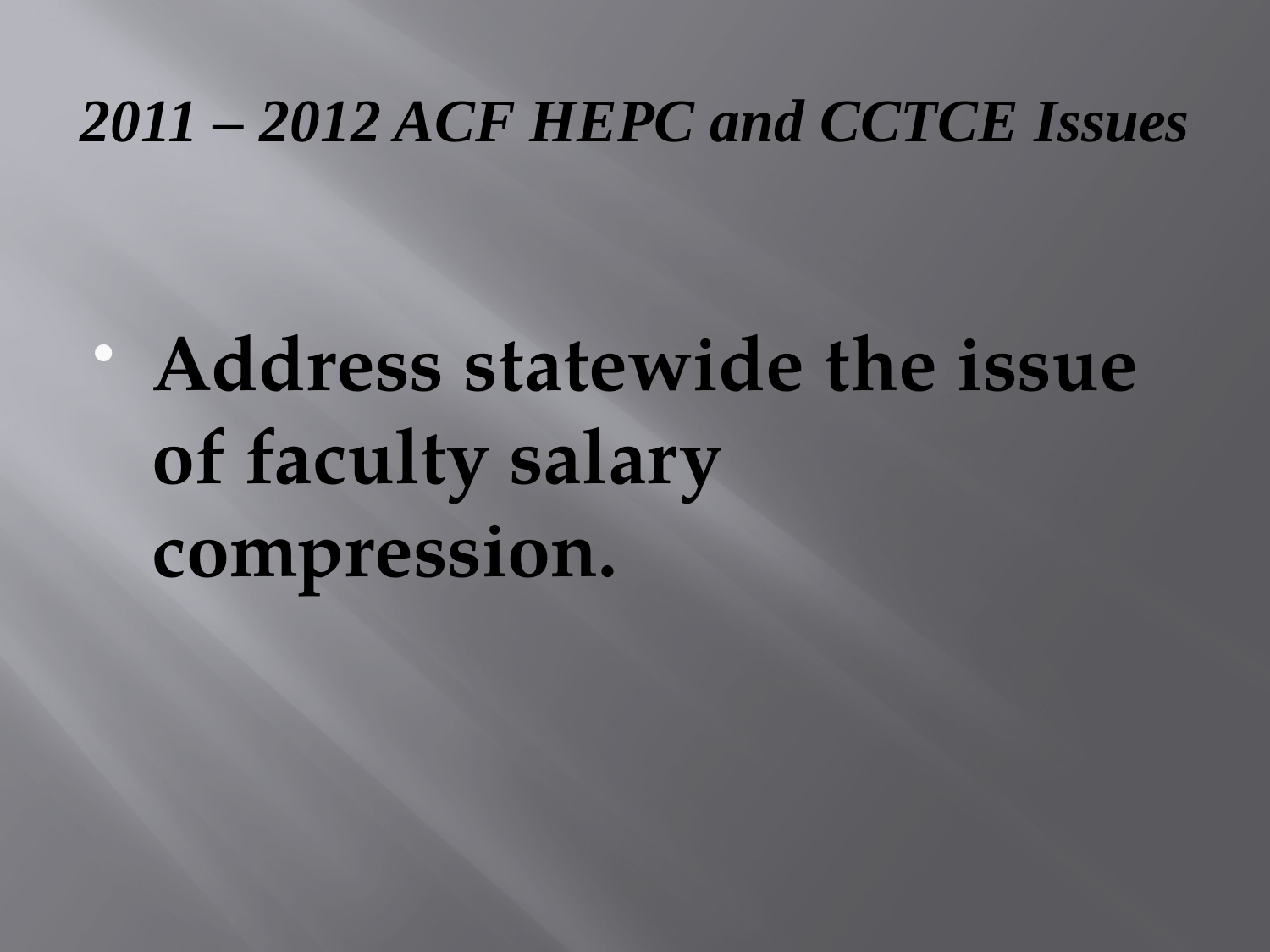

# 2011 – 2012 ACF HEPC and CCTCE Issues
Address statewide the issue of faculty salary compression.